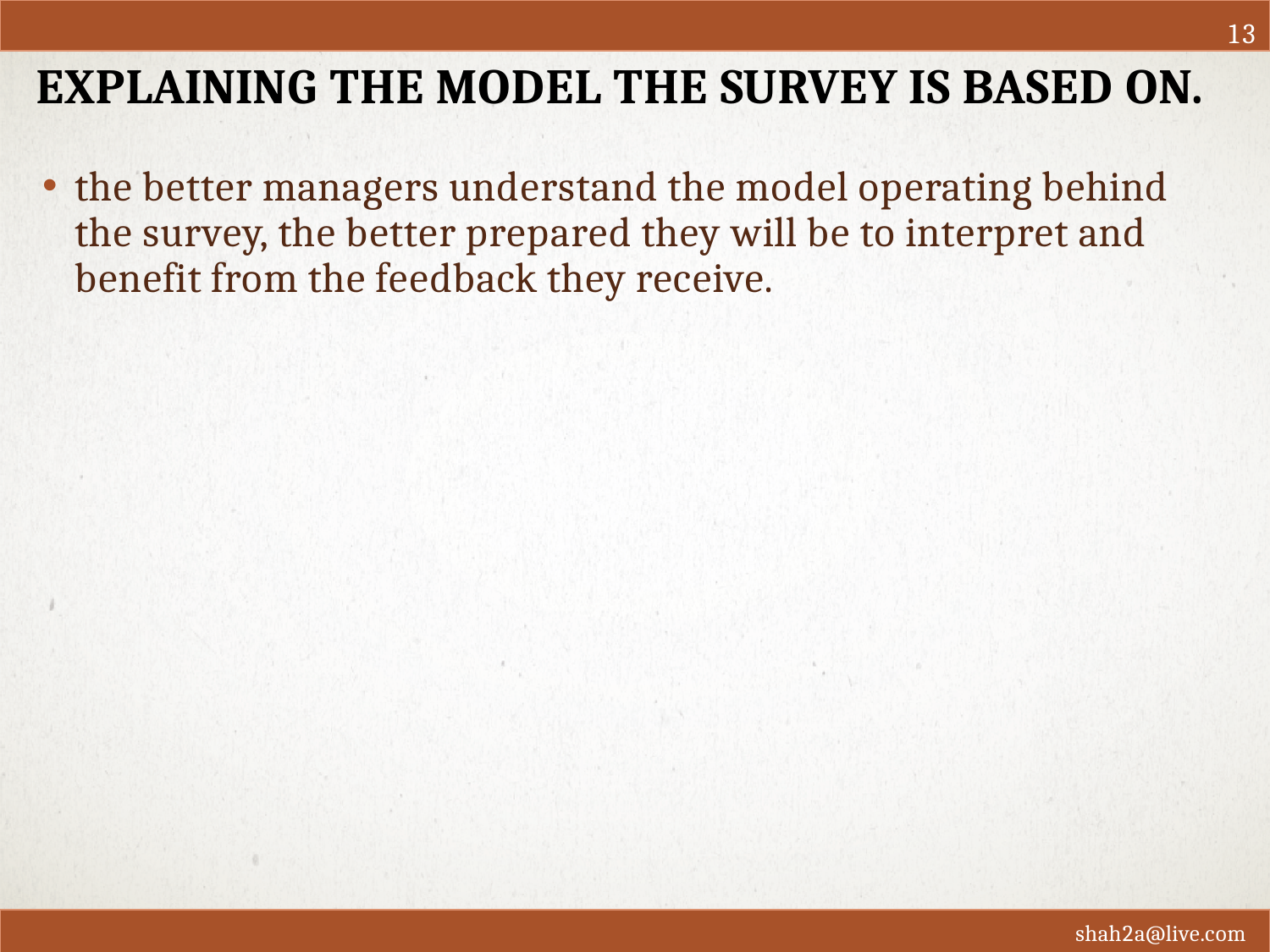

13
# Explaining the model the survey is based on.
the better managers understand the model operating behind the survey, the better prepared they will be to interpret and benefit from the feedback they receive.